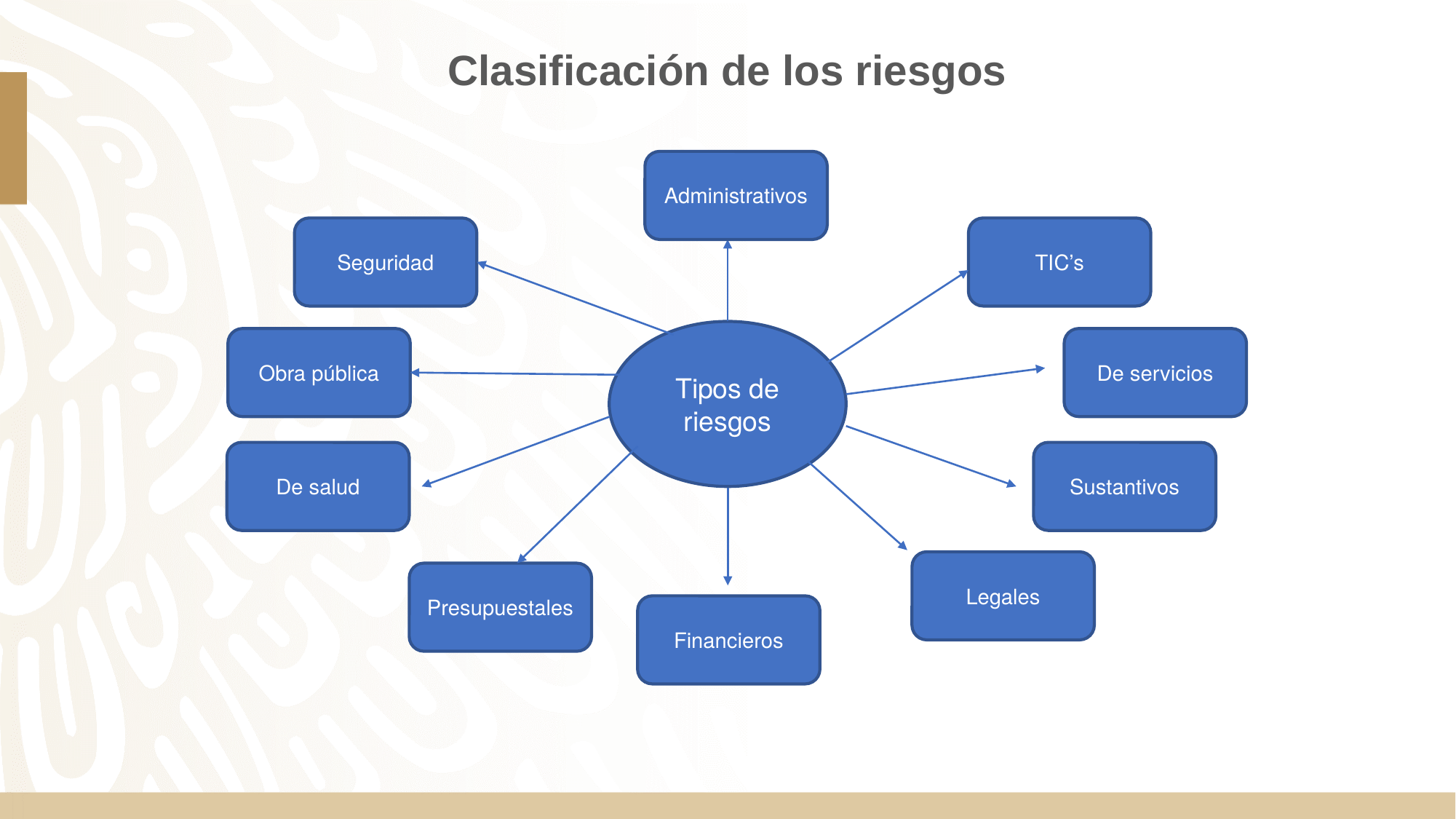

# Clasificación de los riesgos
Administrativos
Seguridad
TIC’s
Tipos de riesgos
Obra pública
De servicios
De salud
Sustantivos
Legales
Presupuestales
Financieros